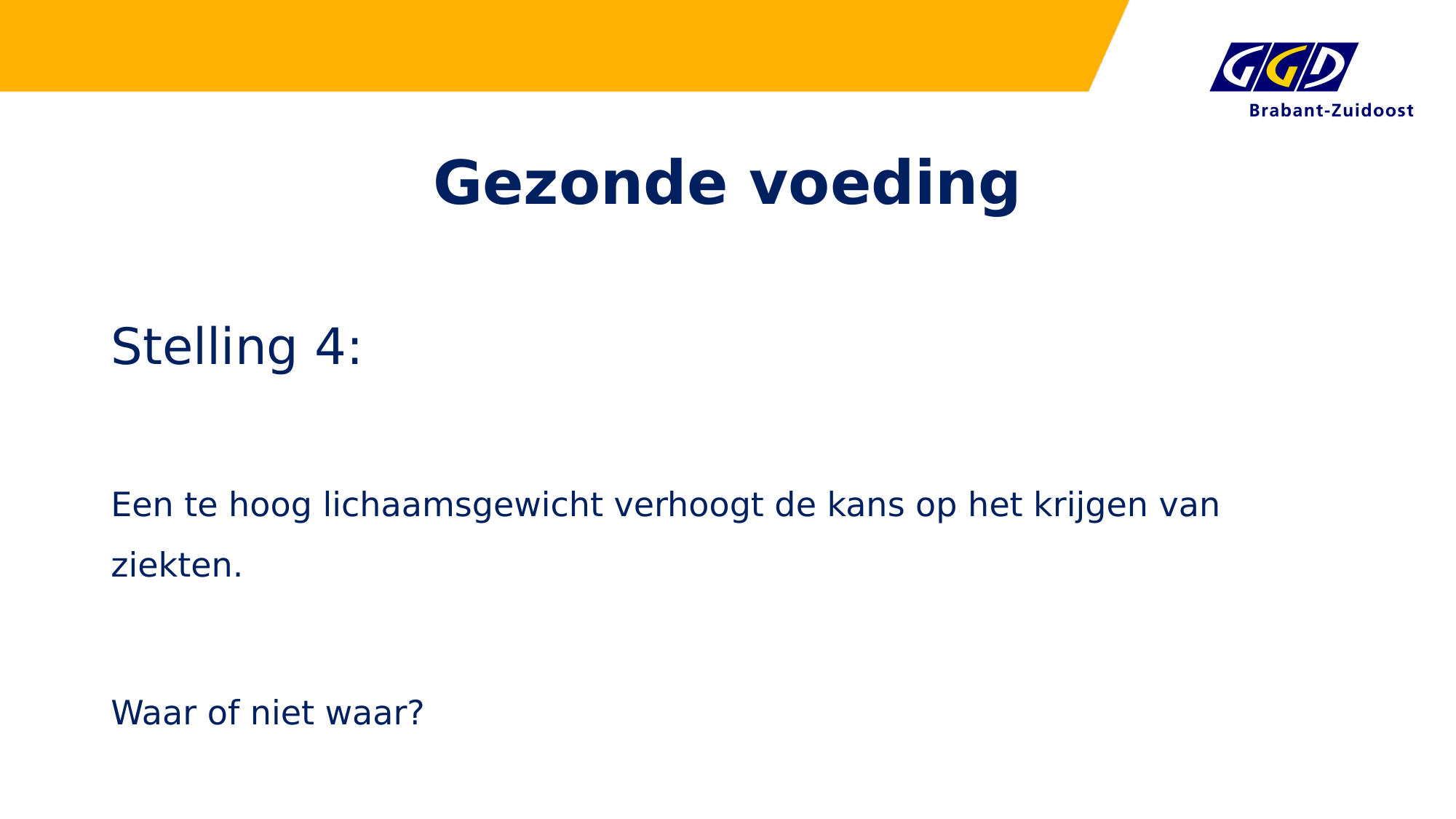

# Gezonde voeding
Stelling 4:

Een te hoog lichaamsgewicht verhoogt de kans op het krijgen van ziekten.

Waar of niet waar?